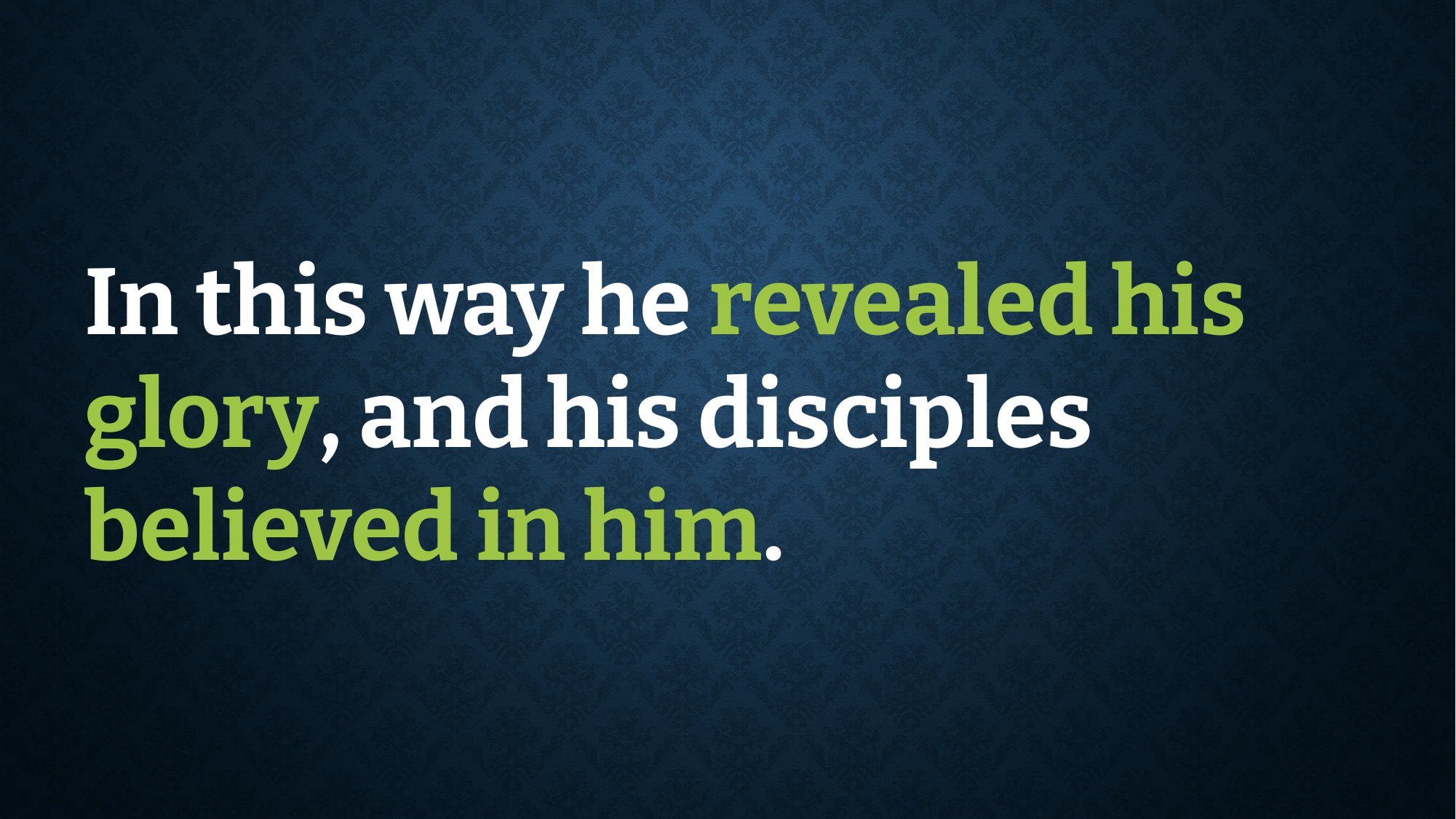

In this way he revealed his glory, and his disciples believed in him.